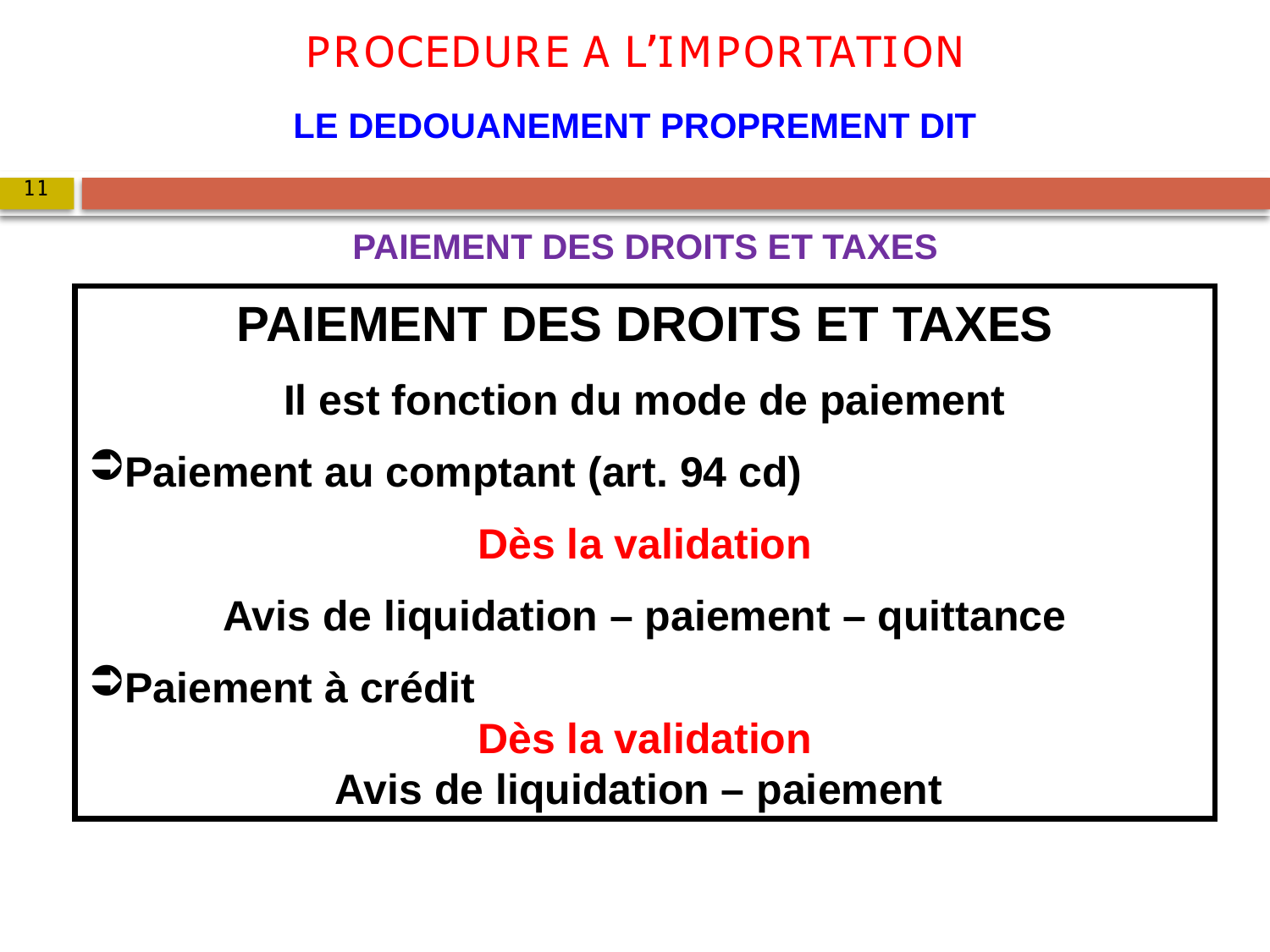

PROCEDURE A L’IMPORTATION
LE DEDOUANEMENT PROPREMENT DIT
11
PAIEMENT DES DROITS ET TAXES
PAIEMENT DES DROITS ET TAXES
Il est fonction du mode de paiement
Paiement au comptant (art. 94 cd)
Dès la validation
Avis de liquidation – paiement – quittance
Paiement à crédit
Dès la validation
Avis de liquidation – paiement